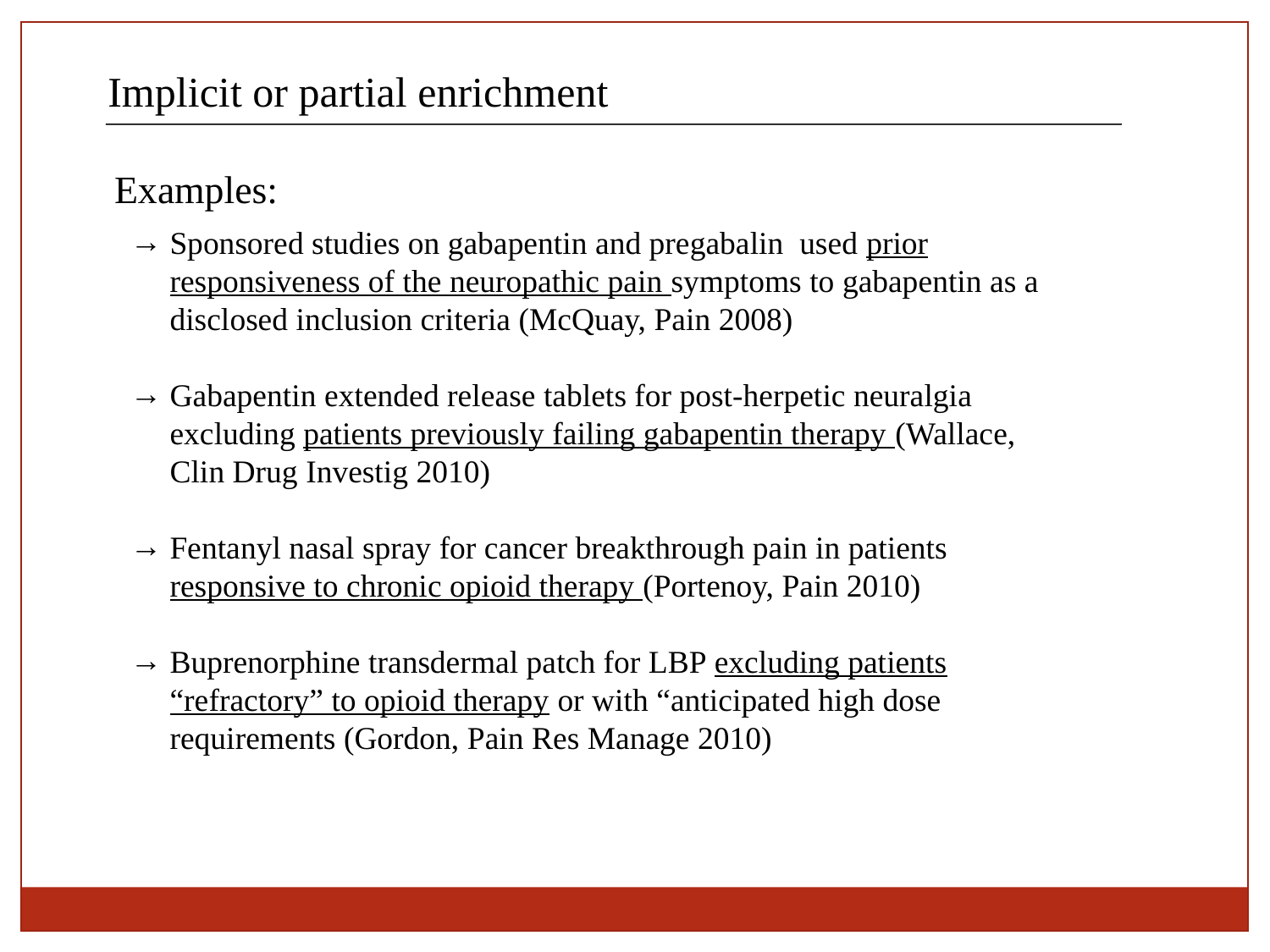

Implicit or partial enrichment

Examples:

Sponsored studies on gabapentin and pregabalin  used prior responsiveness of the neuropathic pain symptoms to gabapentin as a disclosed inclusion criteria (McQuay, Pain 2008)

Gabapentin extended release tablets for post-herpetic neuralgia excluding patients previously failing gabapentin therapy (Wallace, Clin Drug Investig 2010)

Fentanyl nasal spray for cancer breakthrough pain in patients responsive to chronic opioid therapy (Portenoy, Pain 2010)

Buprenorphine transdermal patch for LBP excluding patients “refractory” to opioid therapy or with “anticipated high dose requirements (Gordon, Pain Res Manage 2010)